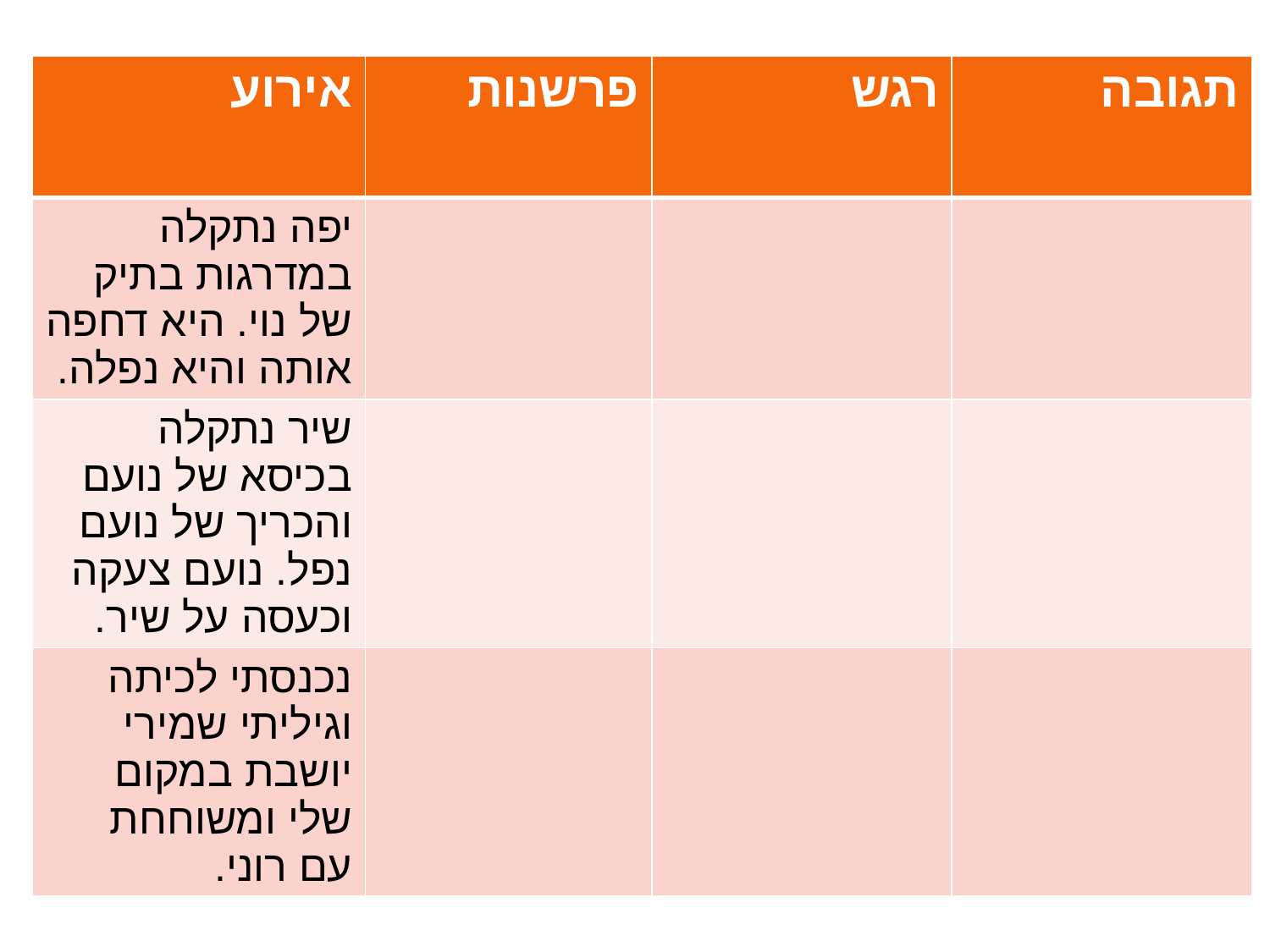

| אירוע | פרשנות | רגש | תגובה |
| --- | --- | --- | --- |
| יפה נתקלה במדרגות בתיק של נוי. היא דחפה אותה והיא נפלה. |  |  |  |
| שיר נתקלה בכיסא של נועם והכריך של נועם נפל. נועם צעקה וכעסה על שיר. |  |  |  |
| נכנסתי לכיתה וגיליתי שמירי יושבת במקום שלי ומשוחחת עם רוני. |  |  |  |